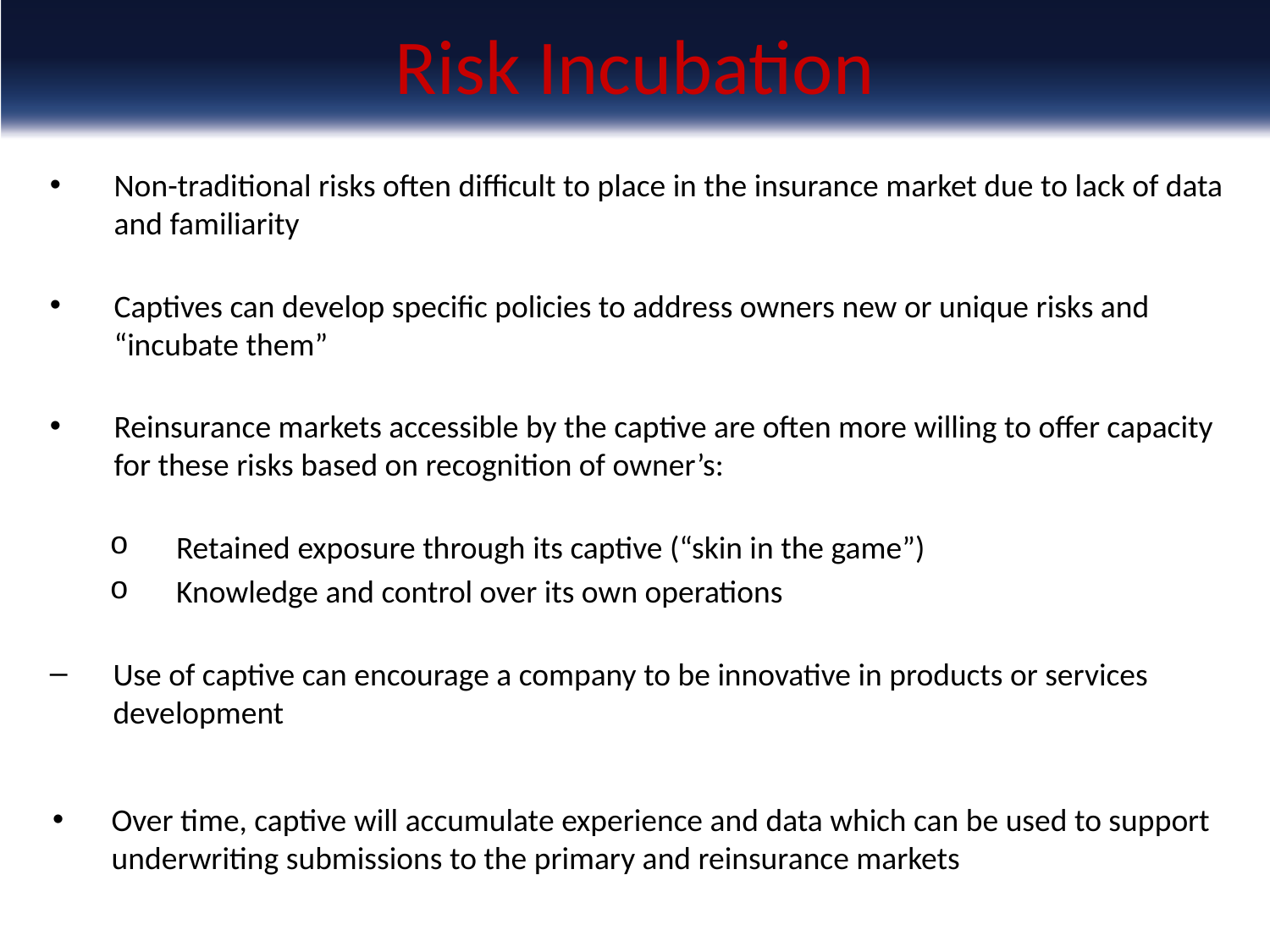

# Risk Incubation
Non-traditional risks often difficult to place in the insurance market due to lack of data and familiarity
Captives can develop specific policies to address owners new or unique risks and “incubate them”
Reinsurance markets accessible by the captive are often more willing to offer capacity for these risks based on recognition of owner’s:
Retained exposure through its captive (“skin in the game”)
Knowledge and control over its own operations
Use of captive can encourage a company to be innovative in products or services development

Over time, captive will accumulate experience and data which can be used to support underwriting submissions to the primary and reinsurance markets